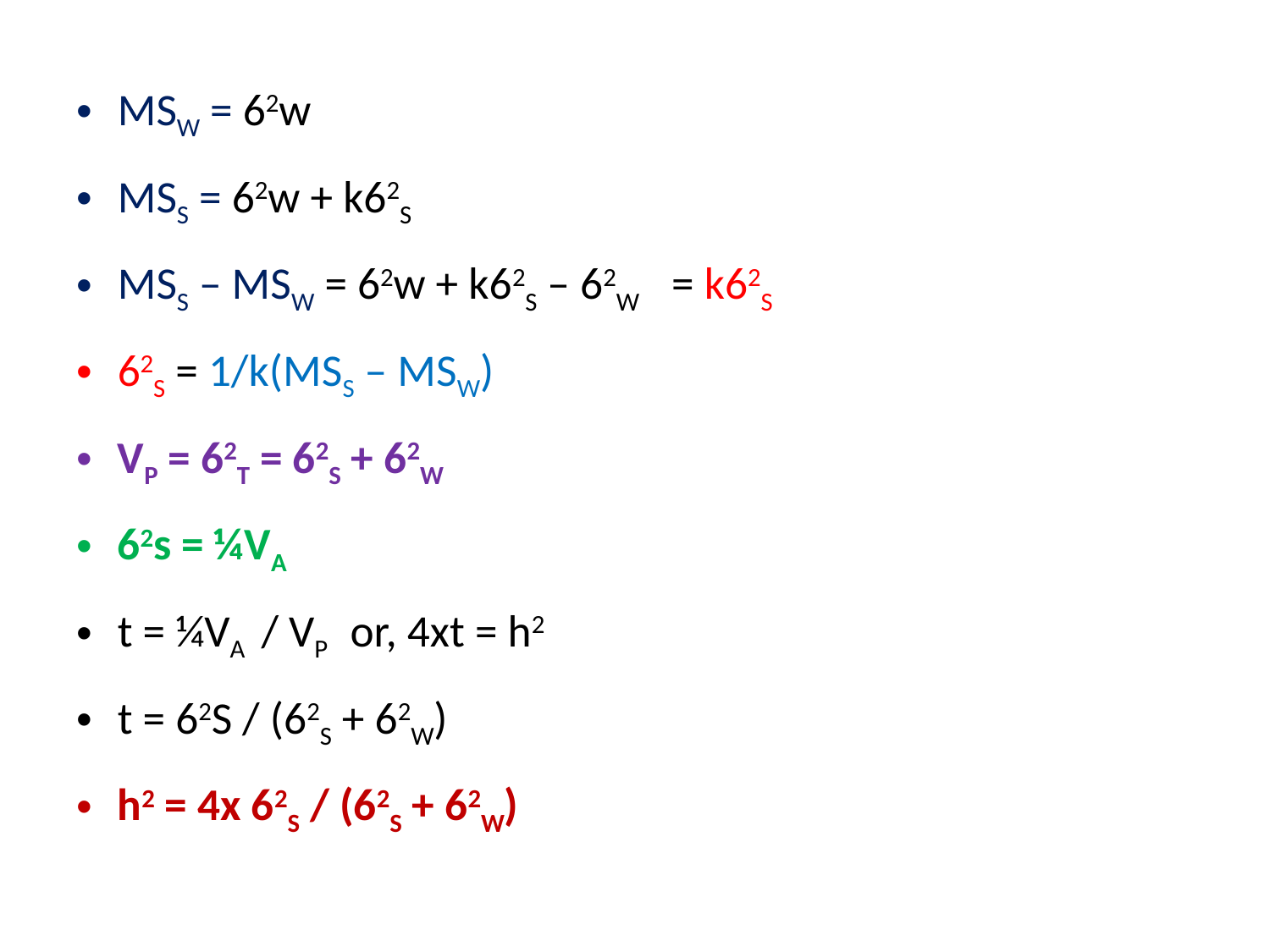

MSW = 62w
MSS = 62w + k62S
MSS – MSW = 62w + k62S – 62W    = k62S
62S = 1/k(MSS – MSW)
VP = 62T = 62S + 62W
62s = ¼VA
t = ¼VA  / VP   or, 4xt = h2
t = 62S / (62S + 62W)
h2 = 4x 62S / (62S + 62W)